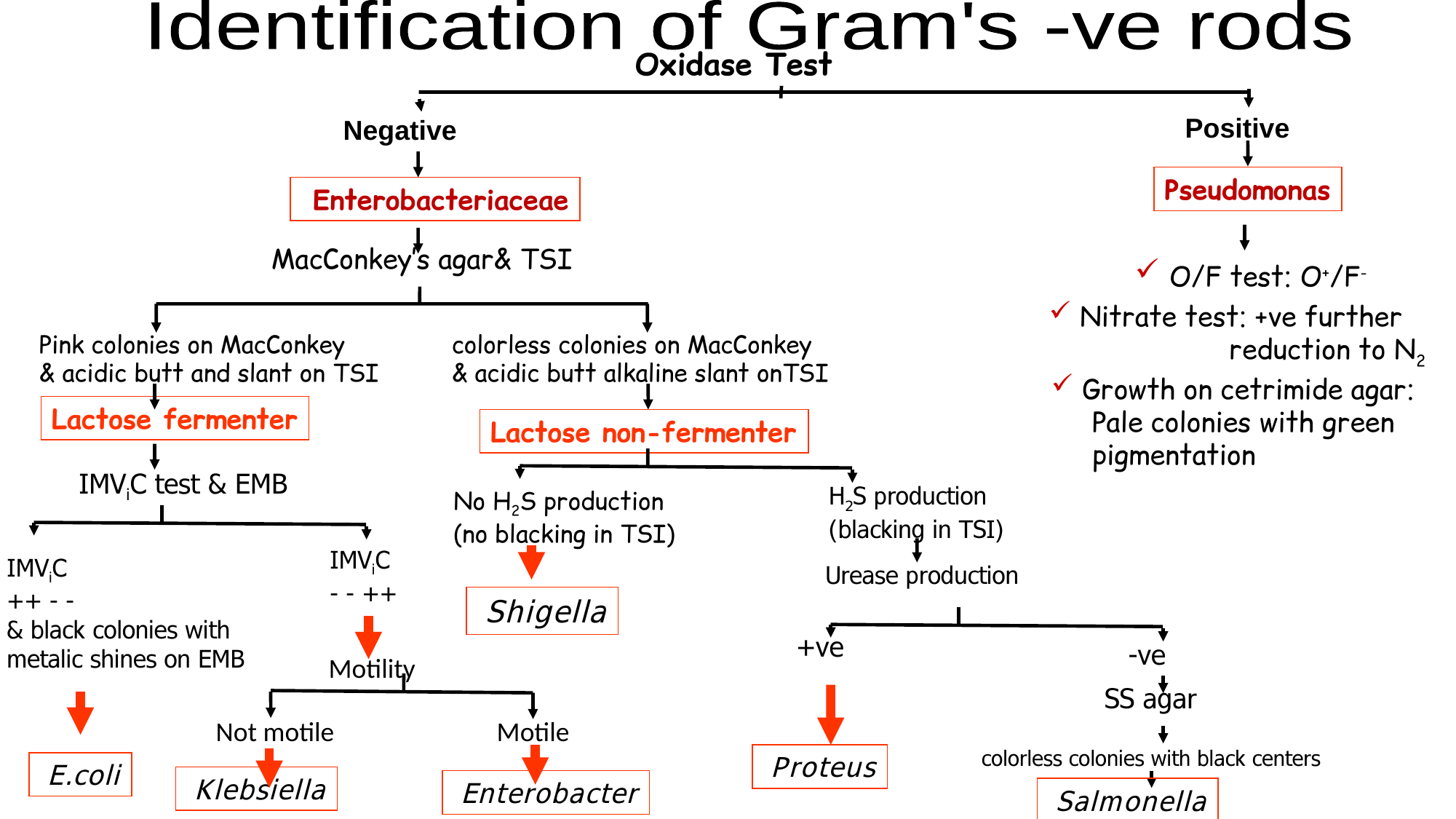

Identification of Gram's -ve rods
Oxidase Test

Positive
Negative

Pseudomonas
 Enterobacteriaceae

MacConkey’s agar& TSI
 O/F test: O+/F-

 Nitrate test: +ve further
                      reduction to N2
Pink colonies on MacConkey
& acidic butt and slant on TSI
colorless colonies on MacConkey
& acidic butt alkaline slant onTSI
 Growth on cetrimide agar:
     Pale colonies with green
     pigmentation

Lactose fermenter
Lactose non-fermenter

IMViC test & EMB
H2S production
(blacking in TSI)
No H2S production
(no blacking in TSI)

IMViC
- - ++

IMViC
++ - -
& black colonies with metalic shines on EMB
Urease production
 Shigella

+ve
-ve
Motility

SS agar

Not motile
Motile

colorless colonies with black centers

 Proteus

 E.coli
5/29/2023
 Klebsiella
 Enterobacter

 Salmonella